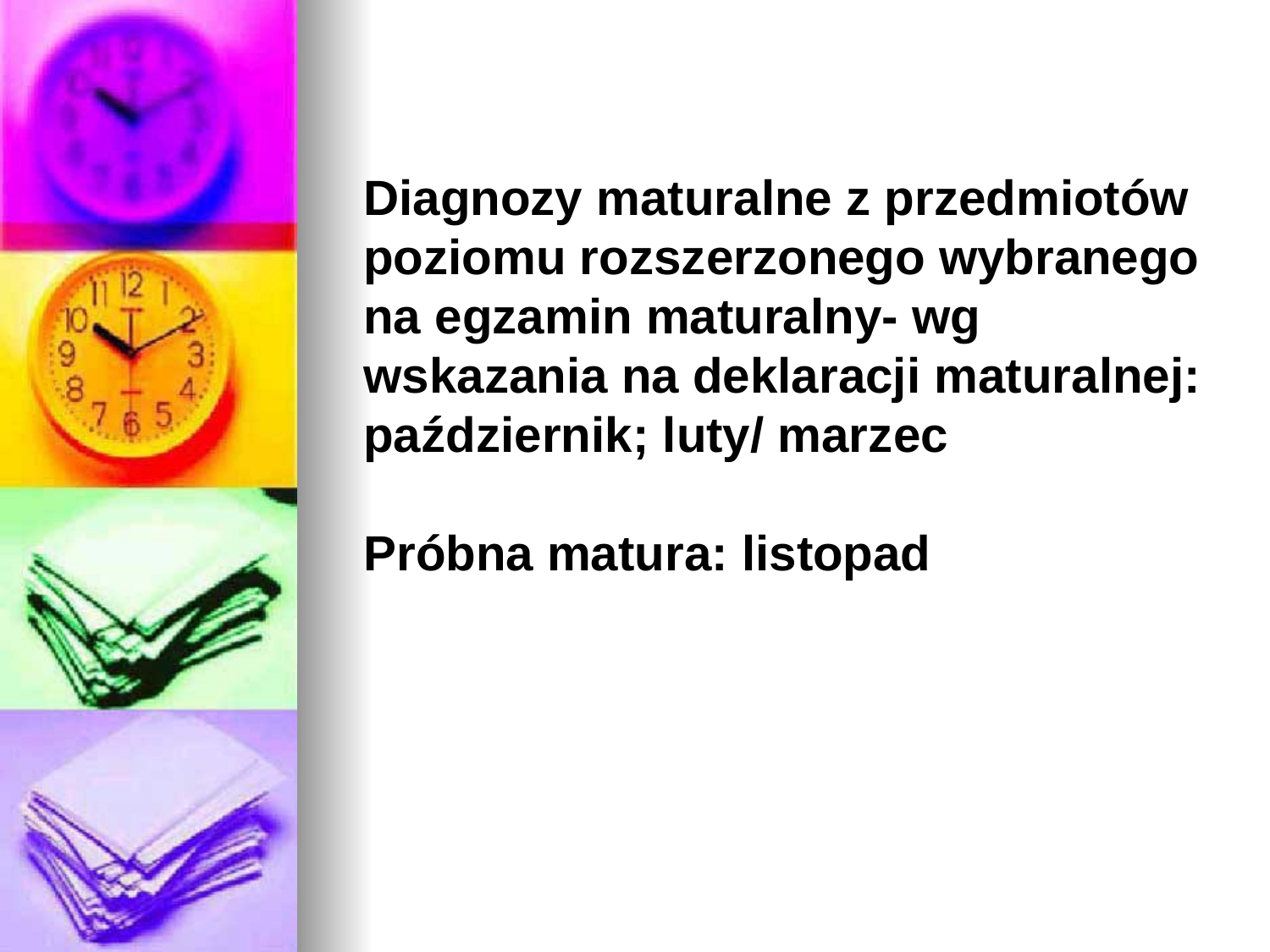

Diagnozy maturalne z przedmiotów poziomu rozszerzonego wybranego na egzamin maturalny- wg wskazania na deklaracji maturalnej: październik; luty/ marzec

Próbna matura: listopad